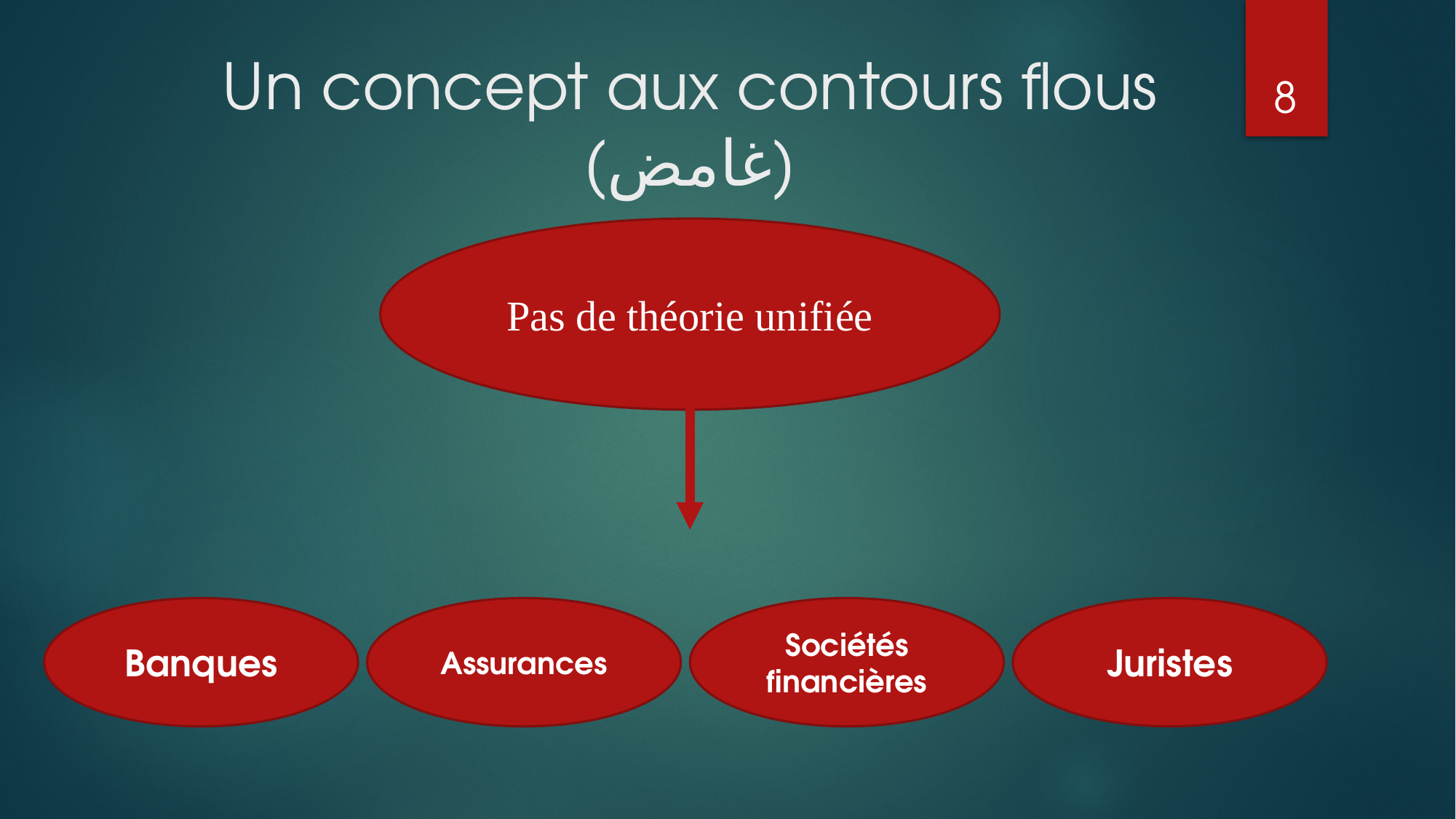

8
# Un concept aux contours flous (غامض)
Pas de théorie unifiée
Banques
Assurances
Sociétés financières
Juristes